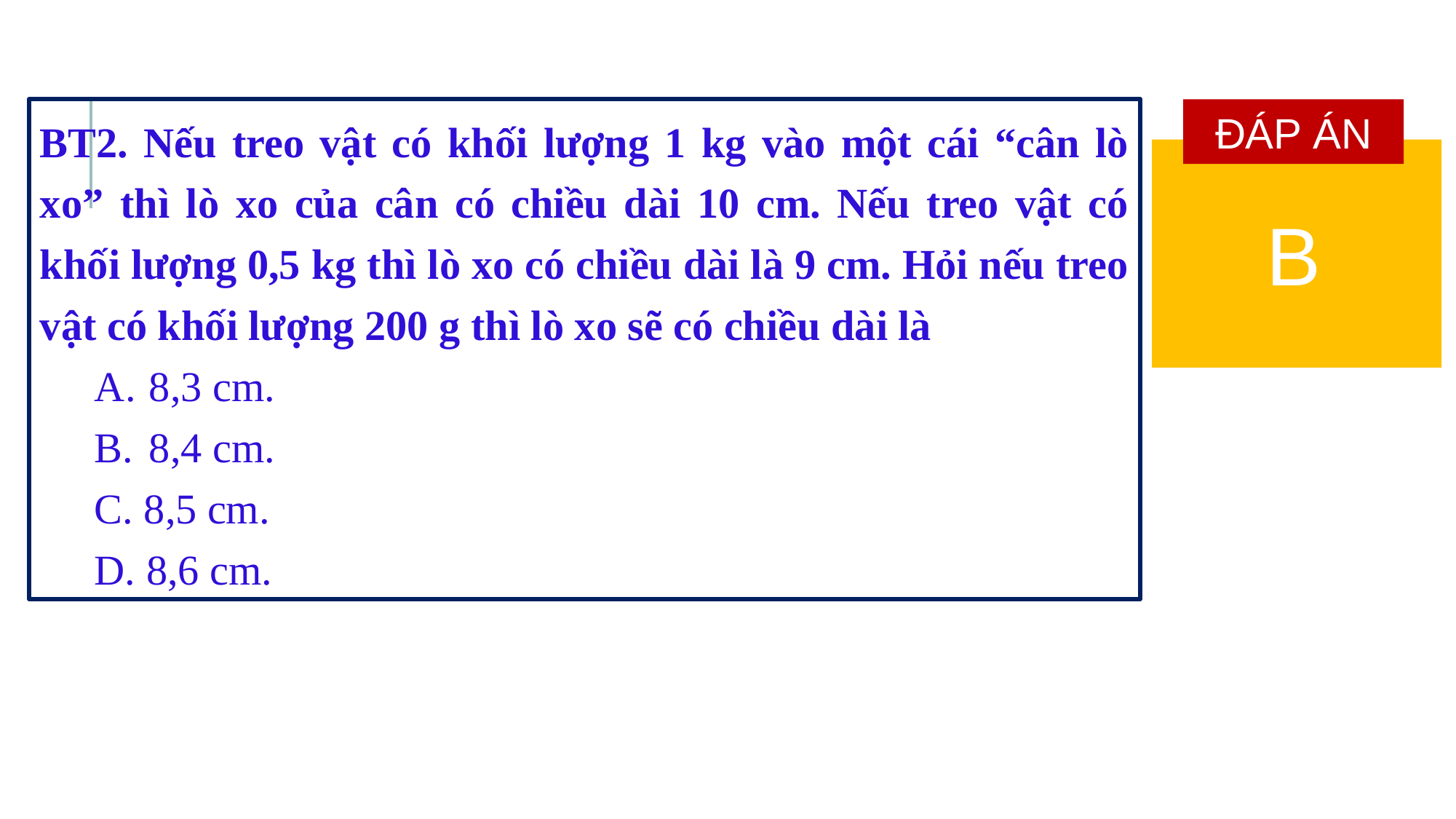

BT2. Nếu treo vật có khối lượng 1 kg vào một cái “cân lò xo” thì lò xo của cân có chiều dài 10 cm. Nếu treo vật có khối lượng 0,5 kg thì lò xo có chiều dài là 9 cm. Hỏi nếu treo vật có khối lượng 200 g thì lò xo sẽ có chiều dài là
8,3 cm.
8,4 cm.
C. 8,5 cm.
D. 8,6 cm.
ĐÁP ÁN

B
B